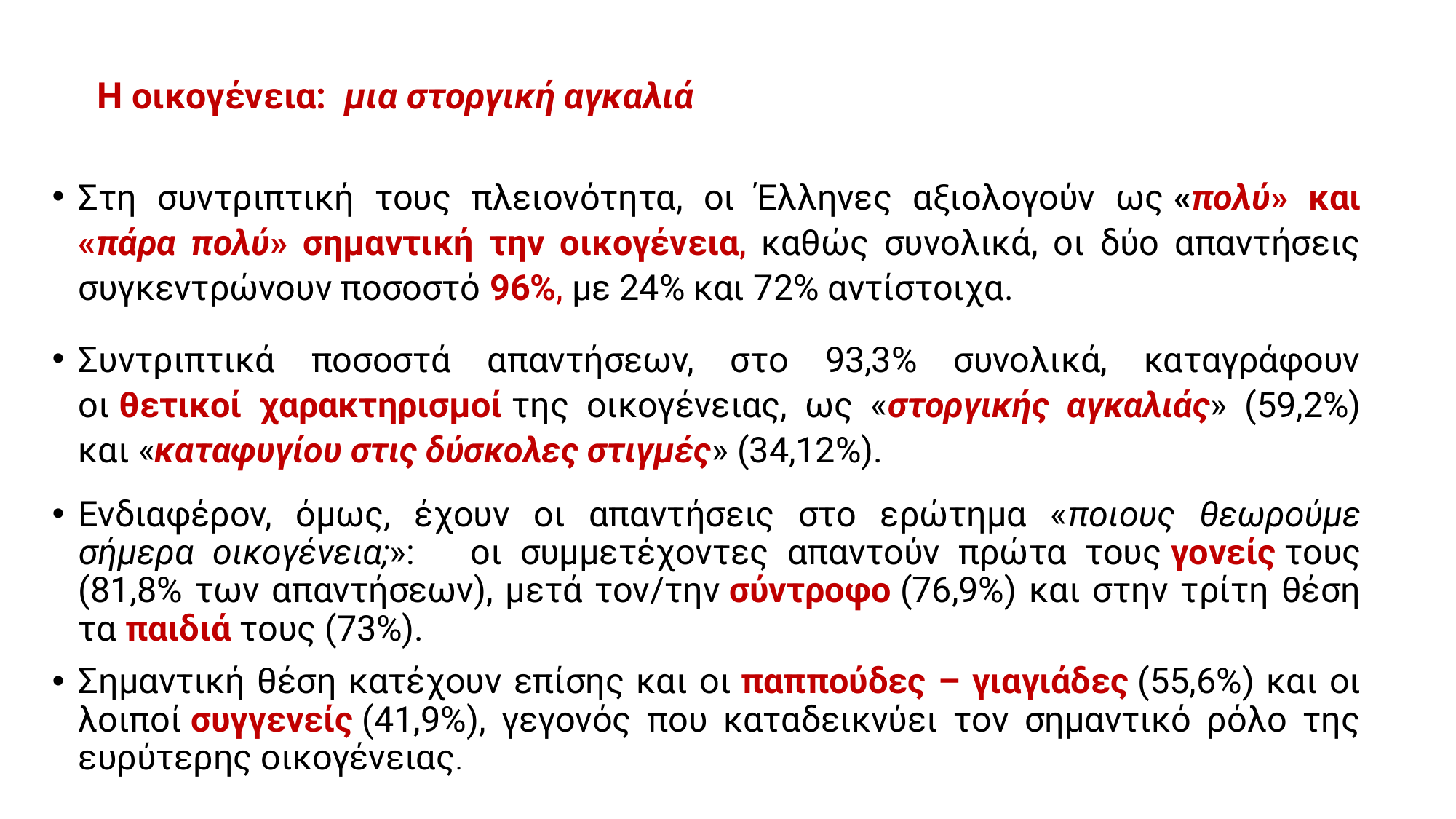

# Η οικογένεια:  μια στοργική αγκαλιά
Στη συντριπτική τους πλειονότητα, οι Έλληνες αξιολογούν ως «πολύ» και «πάρα πολύ» σημαντική την οικογένεια, καθώς συνολικά, οι δύο απαντήσεις συγκεντρώνουν ποσοστό 96%, με 24% και 72% αντίστοιχα.
Συντριπτικά ποσοστά απαντήσεων, στο 93,3% συνολικά, καταγράφουν οι θετικοί χαρακτηρισμοί της οικογένειας, ως «στοργικής αγκαλιάς» (59,2%) και «καταφυγίου στις δύσκολες στιγμές» (34,12%).
Ενδιαφέρον, όμως, έχουν οι απαντήσεις στο ερώτημα «ποιους θεωρούμε σήμερα οικογένεια;»:   οι συμμετέχοντες απαντούν πρώτα τους γονείς τους (81,8% των απαντήσεων), μετά τον/την σύντροφο (76,9%) και στην τρίτη θέση τα παιδιά τους (73%).
Σημαντική θέση κατέχουν επίσης και οι παππούδες – γιαγιάδες (55,6%) και οι λοιποί συγγενείς (41,9%), γεγονός που καταδεικνύει τον σημαντικό ρόλο της ευρύτερης οικογένειας.